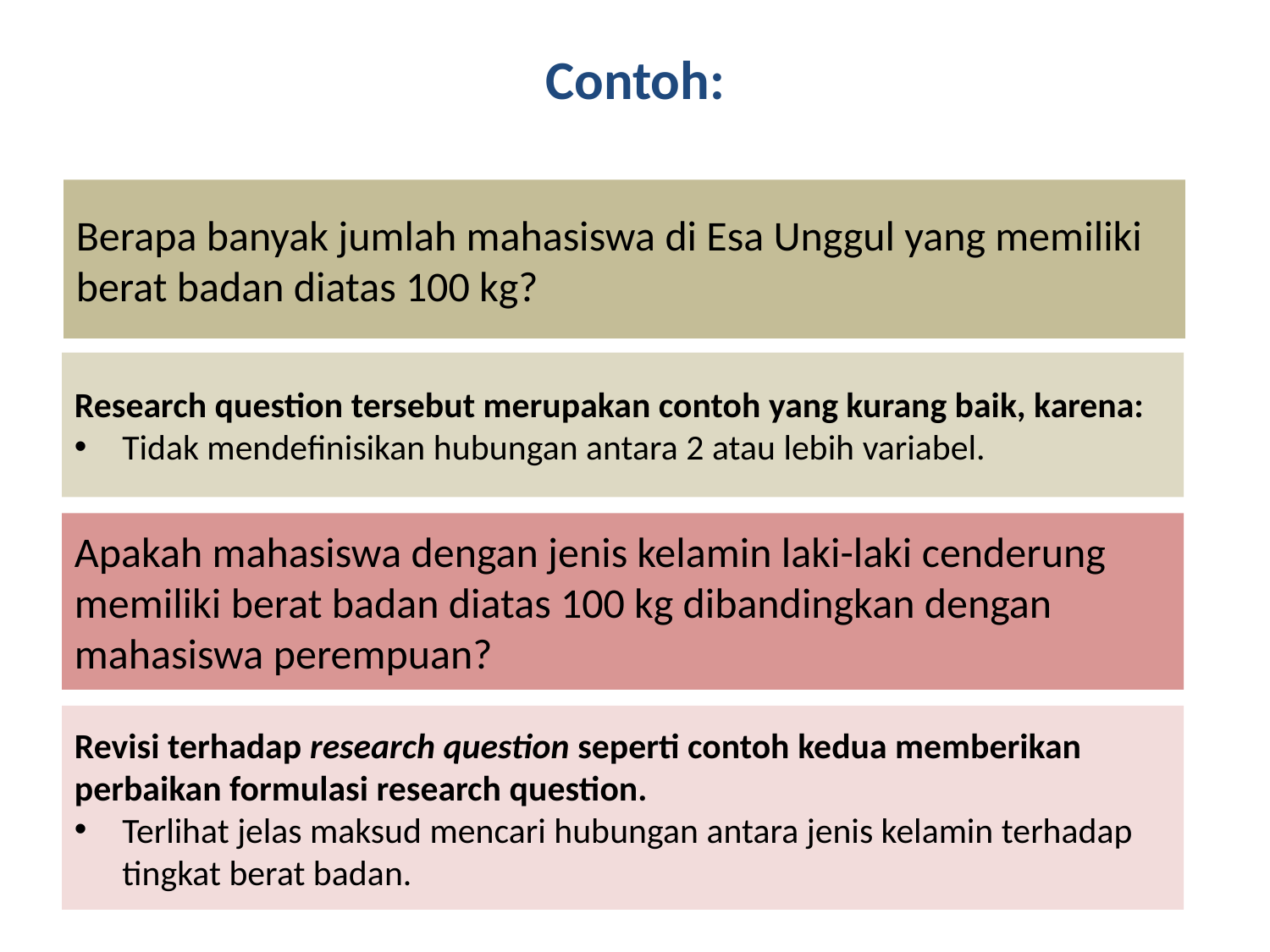

# Contoh:
Berapa banyak jumlah mahasiswa di Esa Unggul yang memiliki berat badan diatas 100 kg?
Research question tersebut merupakan contoh yang kurang baik, karena:
Tidak mendefinisikan hubungan antara 2 atau lebih variabel.
Apakah mahasiswa dengan jenis kelamin laki-laki cenderung memiliki berat badan diatas 100 kg dibandingkan dengan mahasiswa perempuan?
Revisi terhadap research question seperti contoh kedua memberikan perbaikan formulasi research question.
Terlihat jelas maksud mencari hubungan antara jenis kelamin terhadap tingkat berat badan.